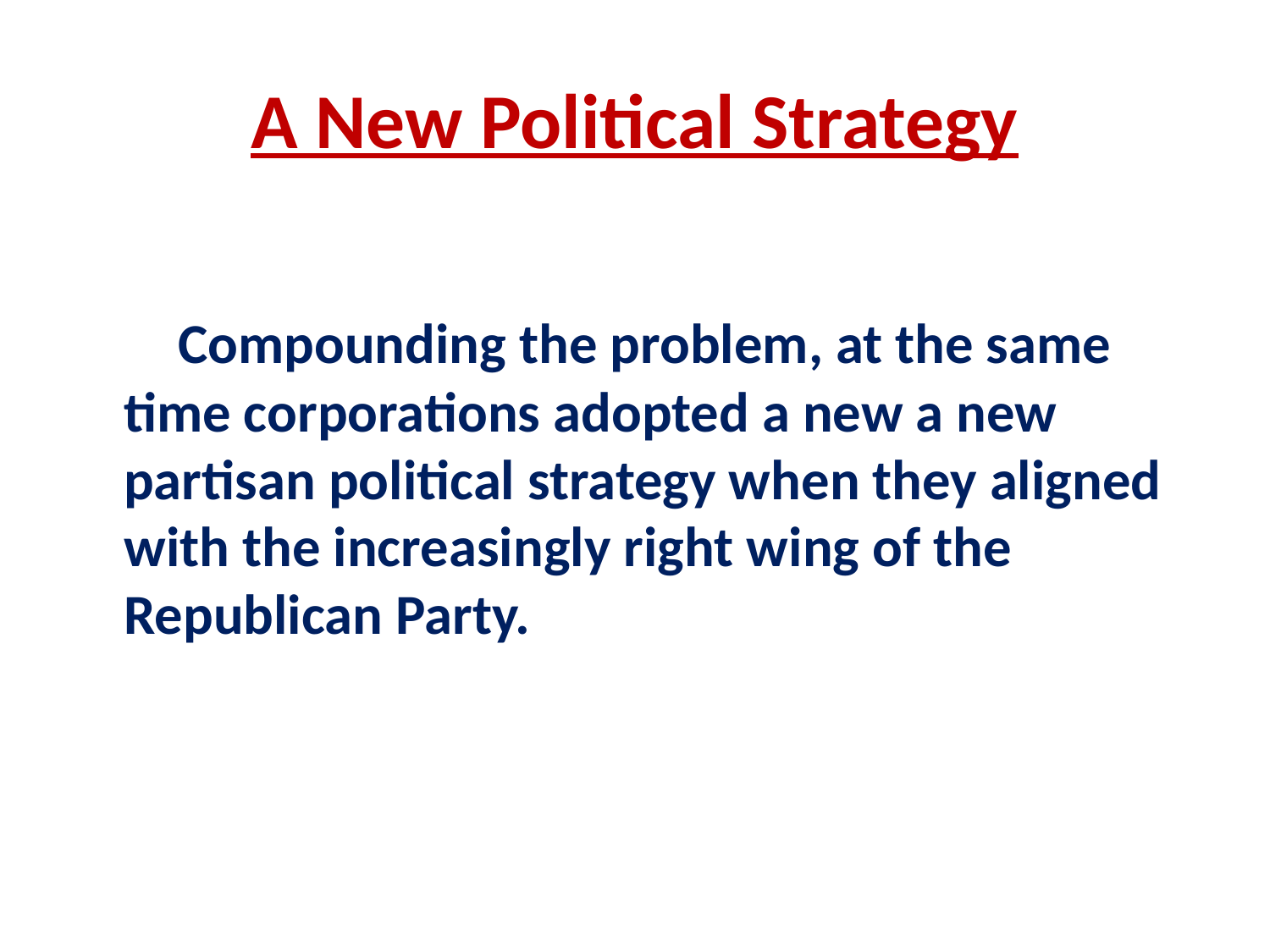

# A New Political Strategy

        Compounding the problem, at the same time corporations adopted a new a new partisan political strategy when they aligned with the increasingly right wing of the Republican Party.